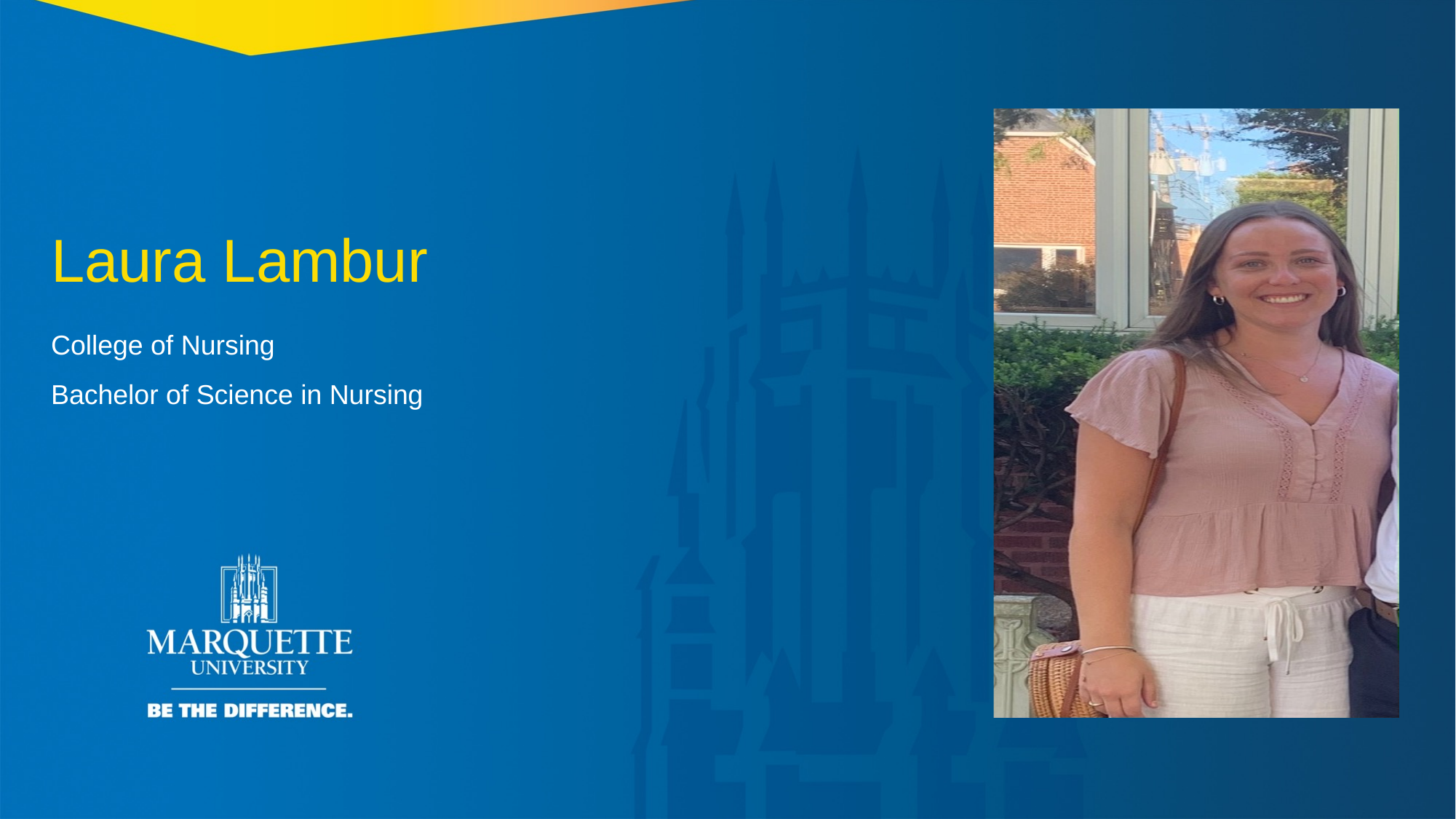

Laura Lambur
College of Nursing
Bachelor of Science in Nursing